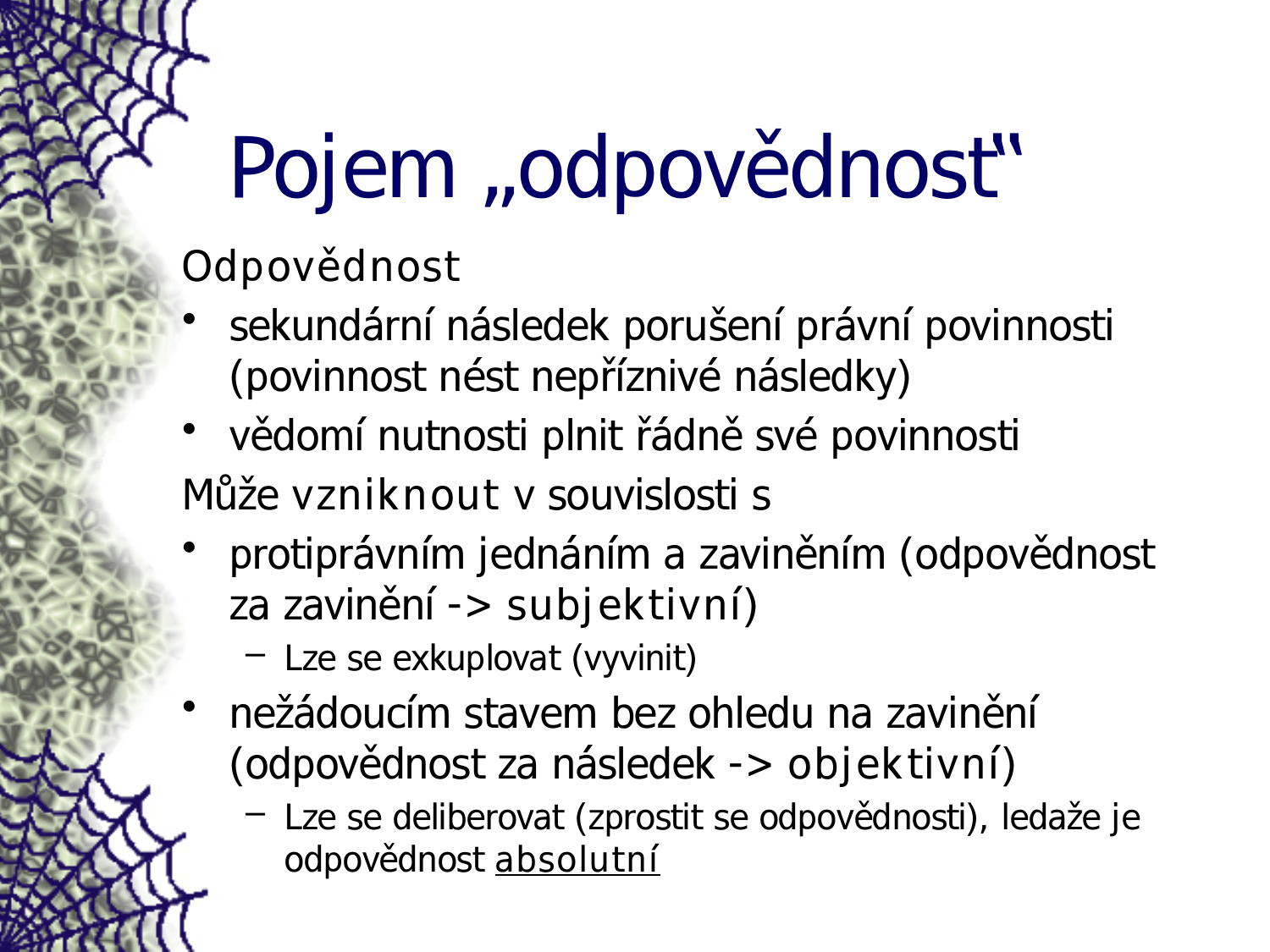

# Pojem „odpovědnost“
Odpovědnost
sekundární následek porušení právní povinnosti (povinnost nést nepříznivé následky)
vědomí nutnosti plnit řádně své povinnosti
Může vzniknout v souvislosti s
protiprávním jednáním a zaviněním (odpovědnost za zavinění -> subjektivní)
Lze se exkuplovat (vyvinit)
nežádoucím stavem bez ohledu na zavinění (odpovědnost za následek -> objektivní)
Lze se deliberovat (zprostit se odpovědnosti), ledaže je odpovědnost absolutní